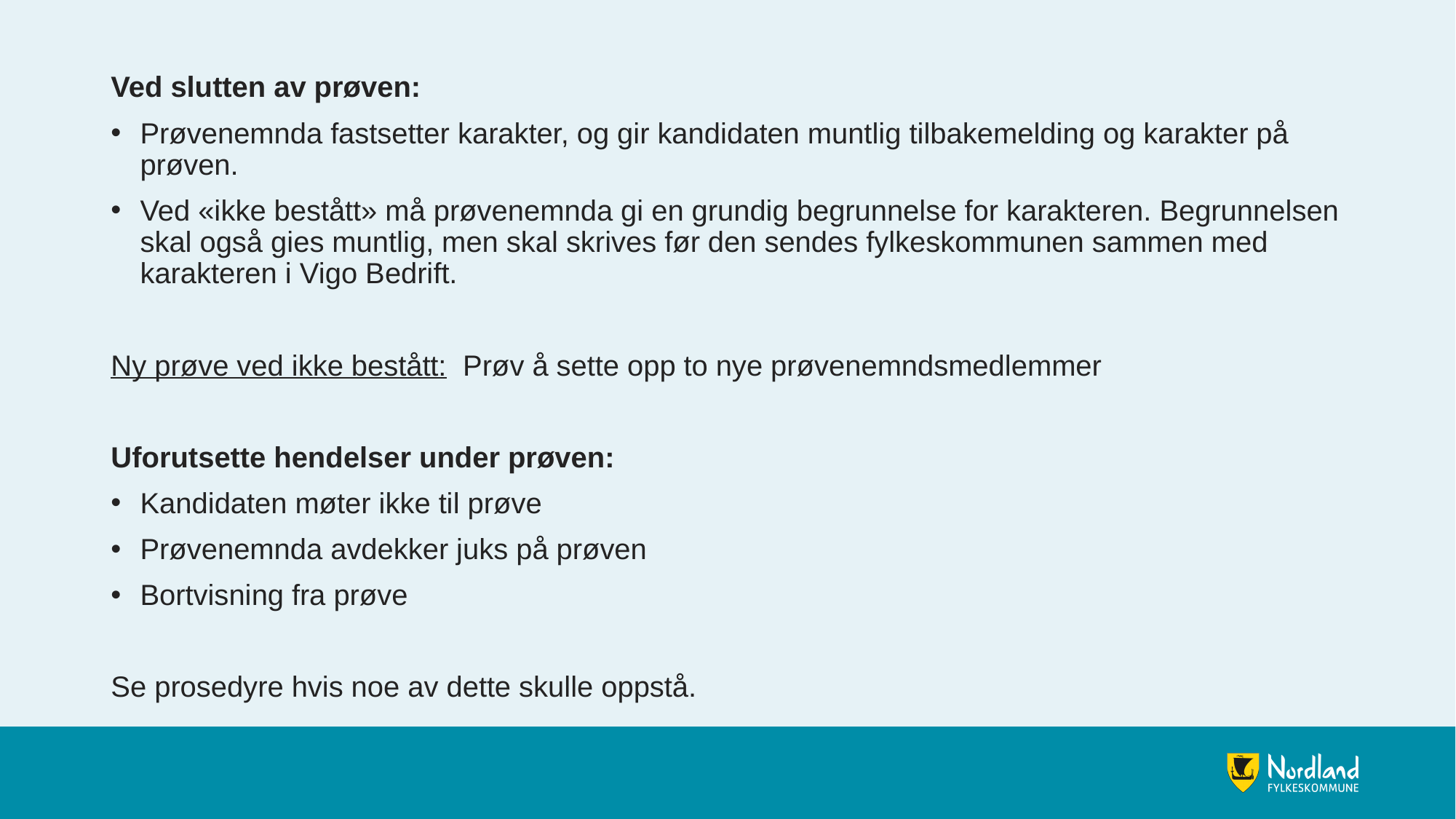

Ved slutten av prøven:
Prøvenemnda fastsetter karakter, og gir kandidaten muntlig tilbakemelding og karakter på prøven.
Ved «ikke bestått» må prøvenemnda gi en grundig begrunnelse for karakteren. Begrunnelsen skal også gies muntlig, men skal skrives før den sendes fylkeskommunen sammen med karakteren i Vigo Bedrift.

Ny prøve ved ikke bestått:  Prøv å sette opp to nye prøvenemndsmedlemmer

Uforutsette hendelser under prøven:
Kandidaten møter ikke til prøve
Prøvenemnda avdekker juks på prøven
Bortvisning fra prøve

Se prosedyre hvis noe av dette skulle oppstå.